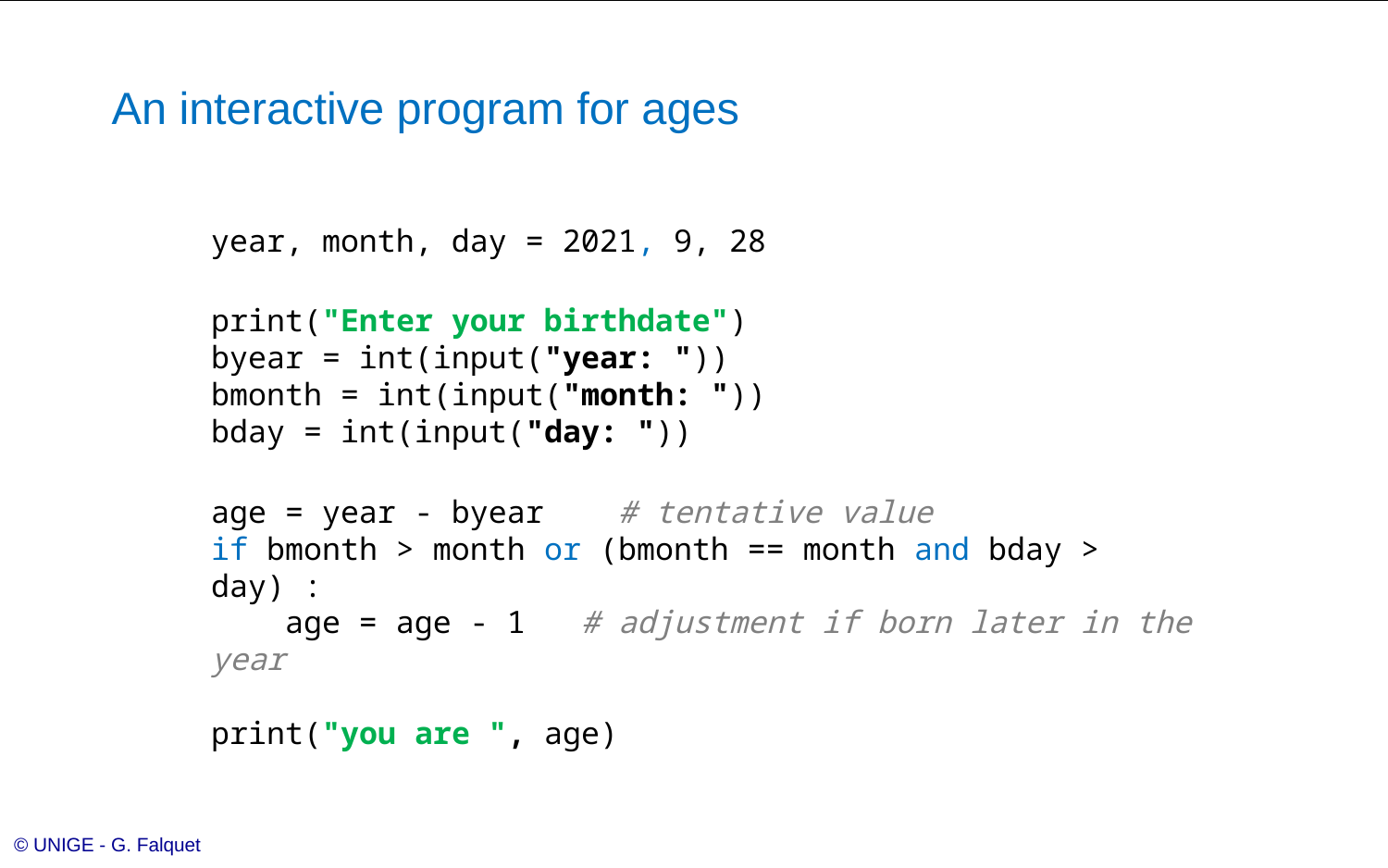

# An interactive program for ages
year, month, day = 2021, 9, 28
print("Enter your birthdate")
byear = int(input("year: "))
bmonth = int(input("month: "))
bday = int(input("day: "))
age = year - byear    # tentative value
if bmonth > month or (bmonth == month and bday > day) :
    age = age - 1   # adjustment if born later in the year
print("you are ", age)
© UNIGE - G. Falquet